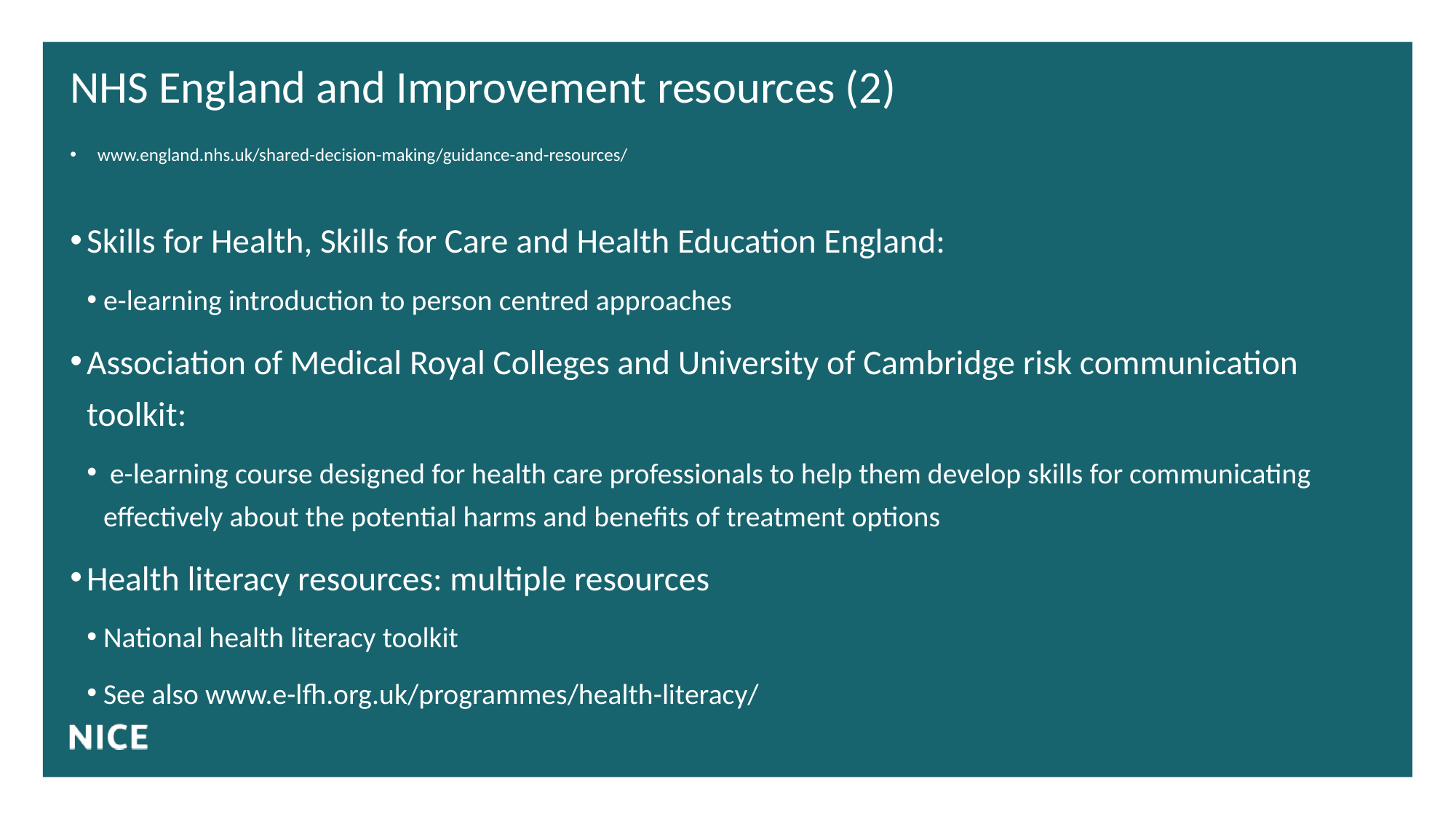

# NHS England and Improvement resources (2)
www.england.nhs.uk/shared-decision-making/guidance-and-resources/
Skills for Health, Skills for Care and Health Education England:
e-learning introduction to person centred approaches
Association of Medical Royal Colleges and University of Cambridge risk communication toolkit:
 e-learning course designed for health care professionals to help them develop skills for communicating effectively about the potential harms and benefits of treatment options
Health literacy resources: multiple resources
National health literacy toolkit
See also www.e-lfh.org.uk/programmes/health-literacy/